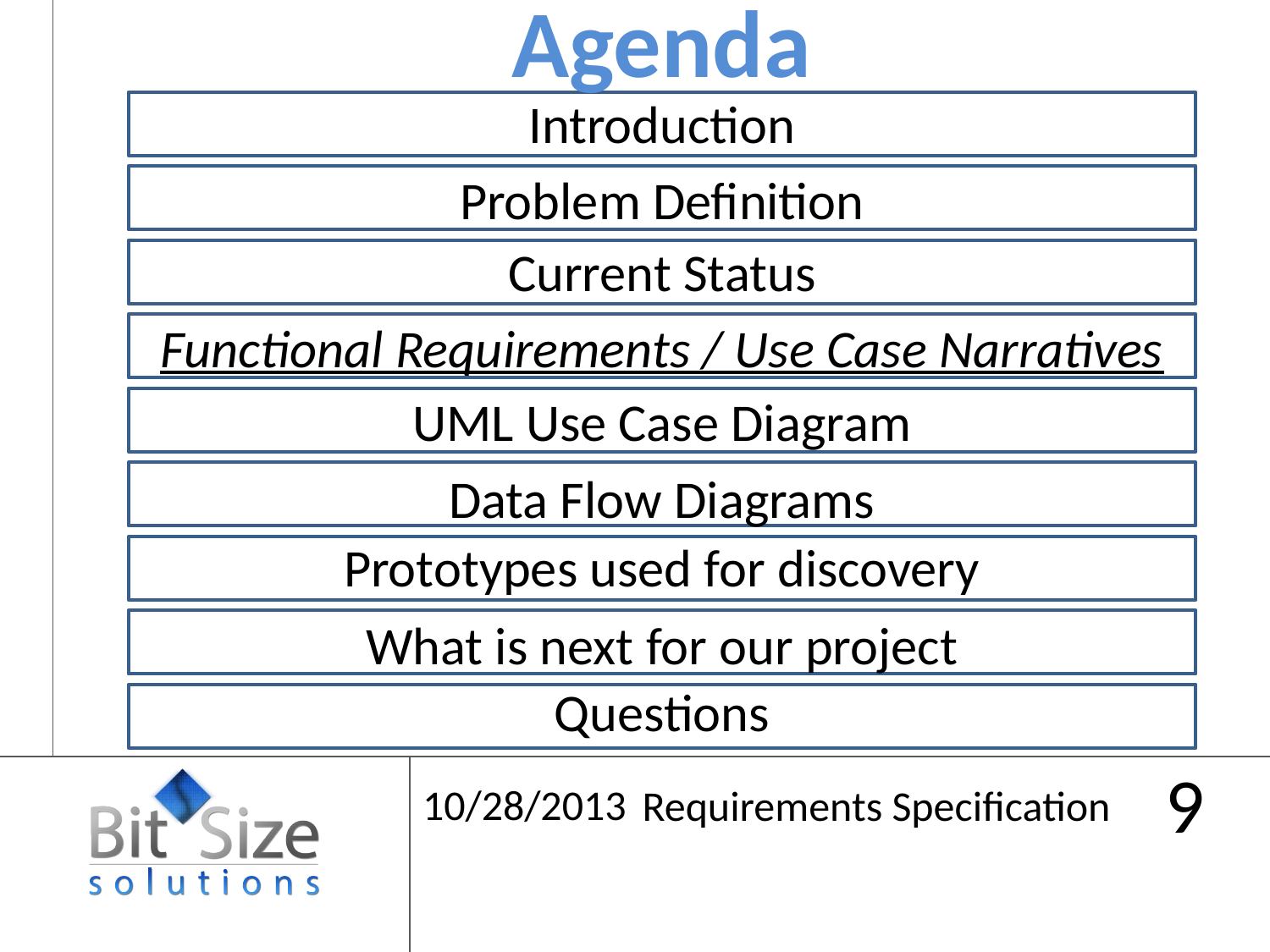

Agenda
Introduction

Problem Definition

Current Status

Functional Requirements / Use Case Narratives

UML Use Case Diagram

Data Flow Diagrams

Prototypes used for discovery

What is next for our project

Questions